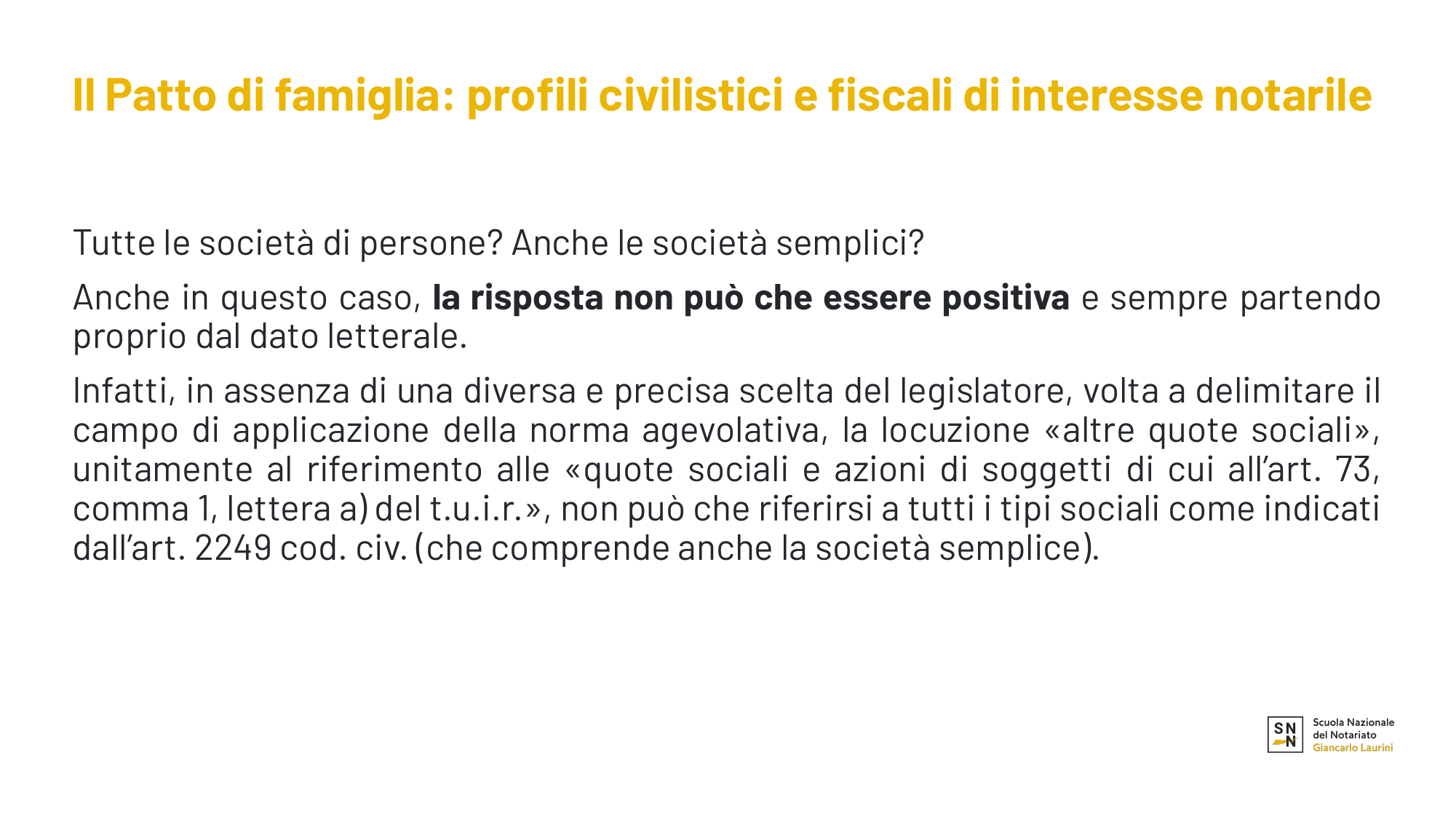

# Il Patto di famiglia: profili civilistici e fiscali di interesse notarile
Tutte le società di persone? Anche le società semplici?
Anche in questo caso, la risposta non può che essere positiva e sempre partendo proprio dal dato letterale.
Infatti, in assenza di una diversa e precisa scelta del legislatore, volta a delimitare il campo di applicazione della norma agevolativa, la locuzione «altre quote sociali», unitamente al riferimento alle «quote sociali e azioni di soggetti di cui all’art. 73, comma 1, lettera a) del t.u.i.r.», non può che riferirsi a tutti i tipi sociali come indicati dall’art. 2249 cod. civ. (che comprende anche la società semplice).